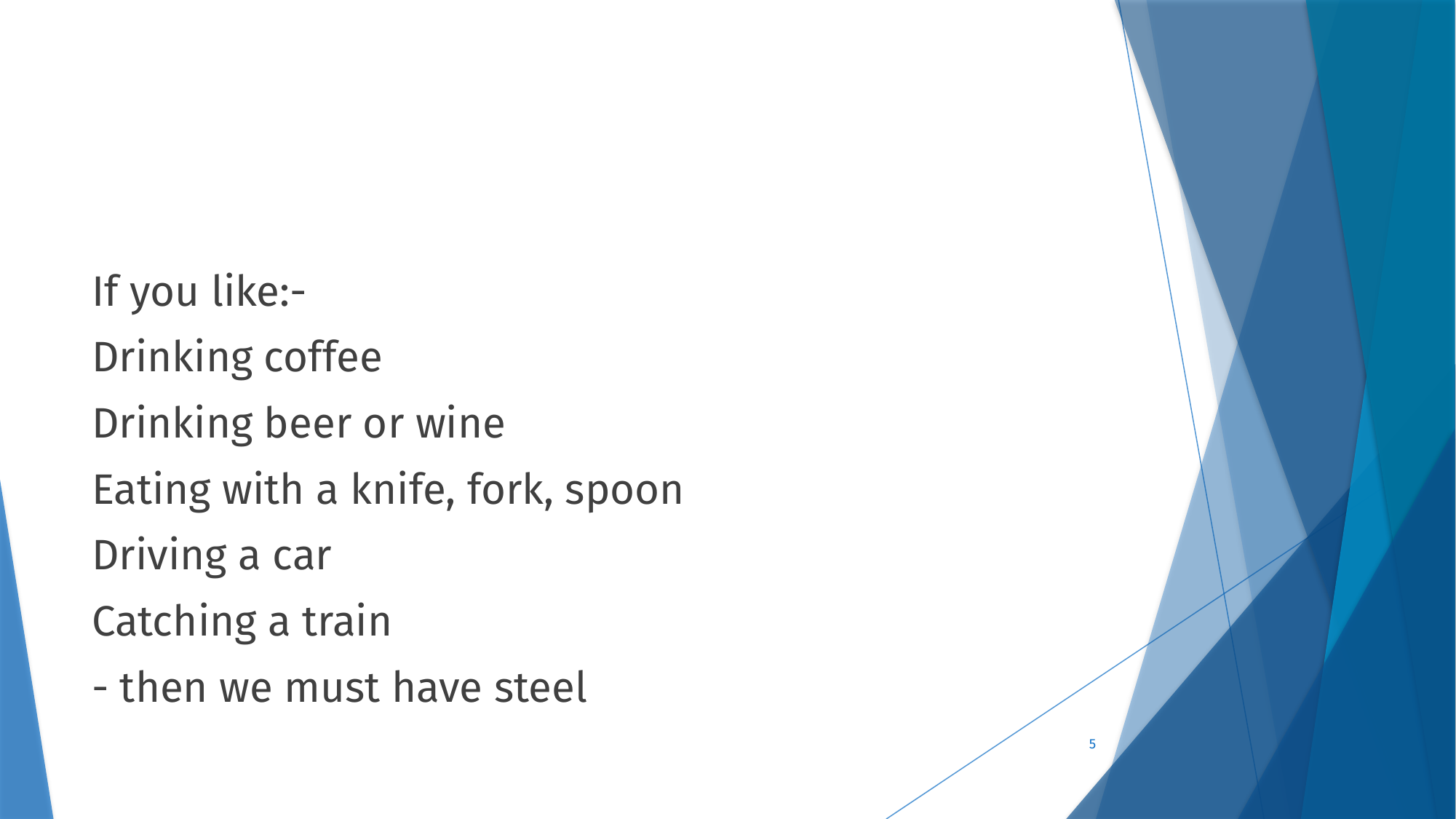

#
If you like:-
Drinking coffee
Drinking beer or wine
Eating with a knife, fork, spoon
Driving a car
Catching a train
- then we must have steel

5